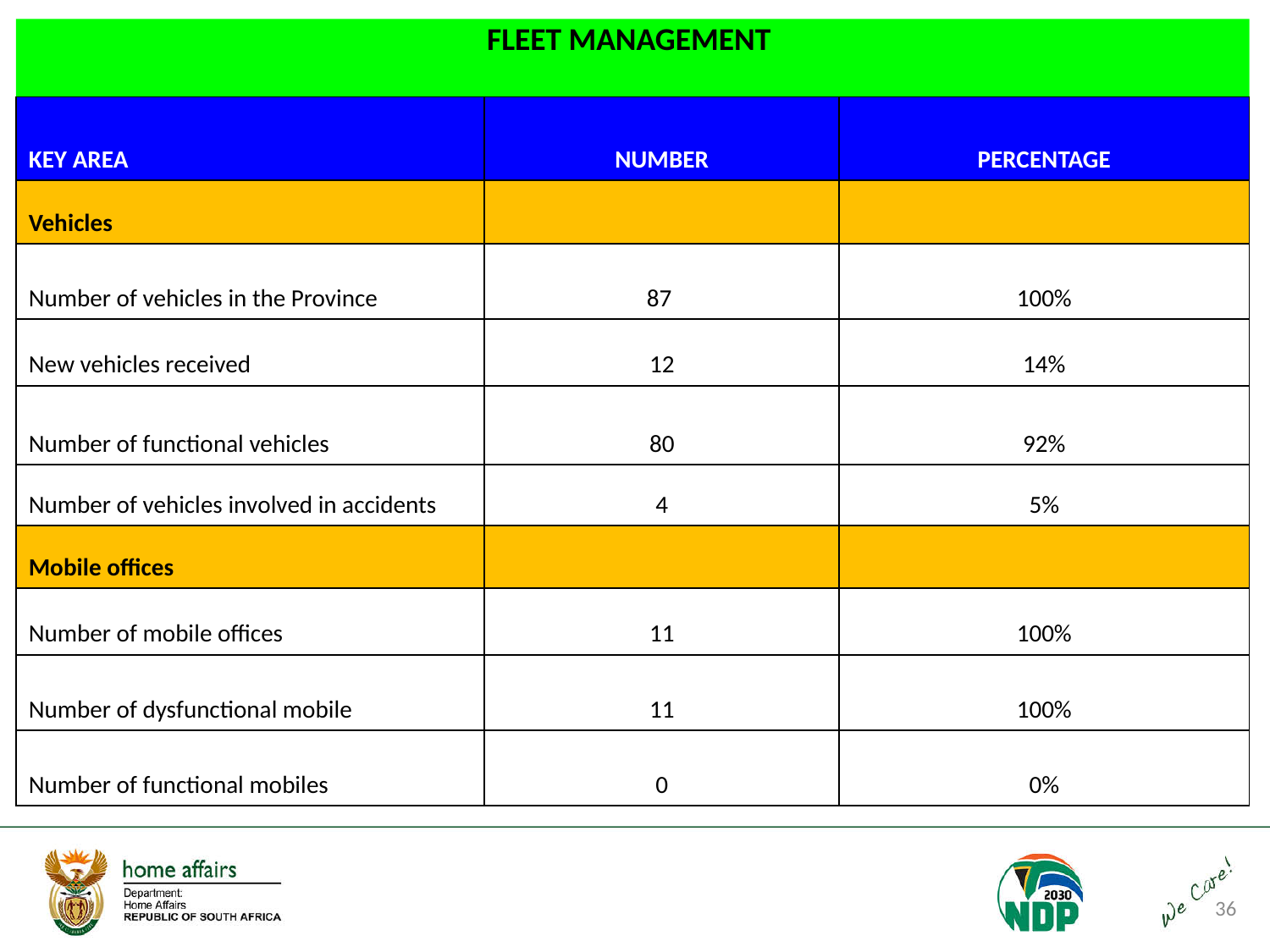

# FLEET MANAGEMENT
| KEY AREA | NUMBER | PERCENTAGE |
| --- | --- | --- |
| Vehicles |  |  |
| Number of vehicles in the Province | 87 | 100% |
| New vehicles received | 12 | 14% |
| Number of functional vehicles | 80 | 92% |
| Number of vehicles involved in accidents | 4 | 5% |
| Mobile offices |  |  |
| Number of mobile offices | 11 | 100% |
| Number of dysfunctional mobile | 11 | 100% |
| Number of functional mobiles | 0 | 0% |
36